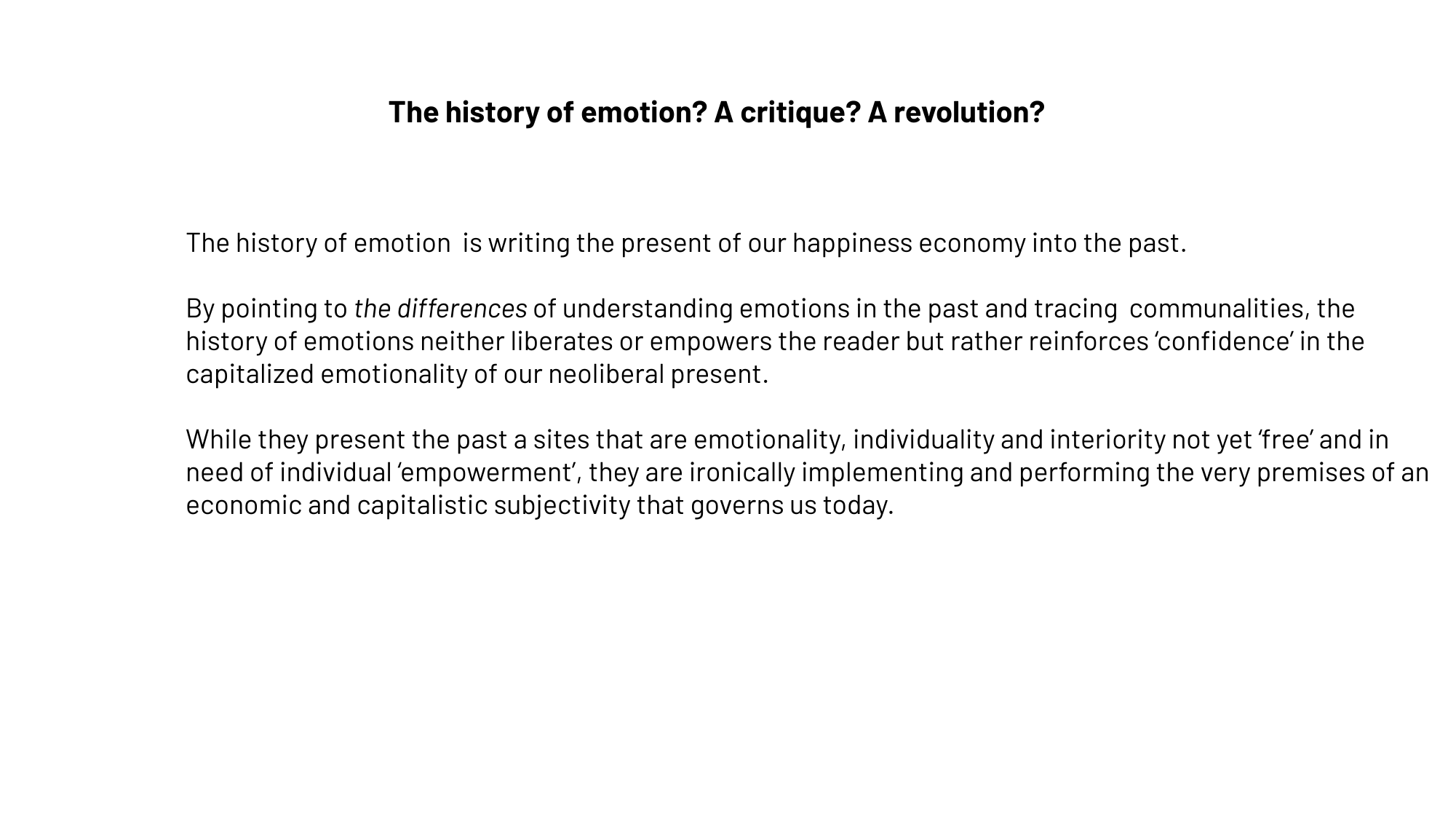

The history of emotion? A critique? A revolution?

The history of emotion  is writing the present of our happiness economy into the past.

By pointing to the differences of understanding emotions in the past and tracing  communalities, the history of emotions neither liberates or empowers the reader but rather reinforces ‘confidence’ in the capitalized emotionality of our neoliberal present.

While they present the past a sites that are emotionality, individuality and interiority not yet ‘free’ and in need of individual ‘empowerment’, they are ironically implementing and performing the very premises of an economic and capitalistic subjectivity that governs us today.